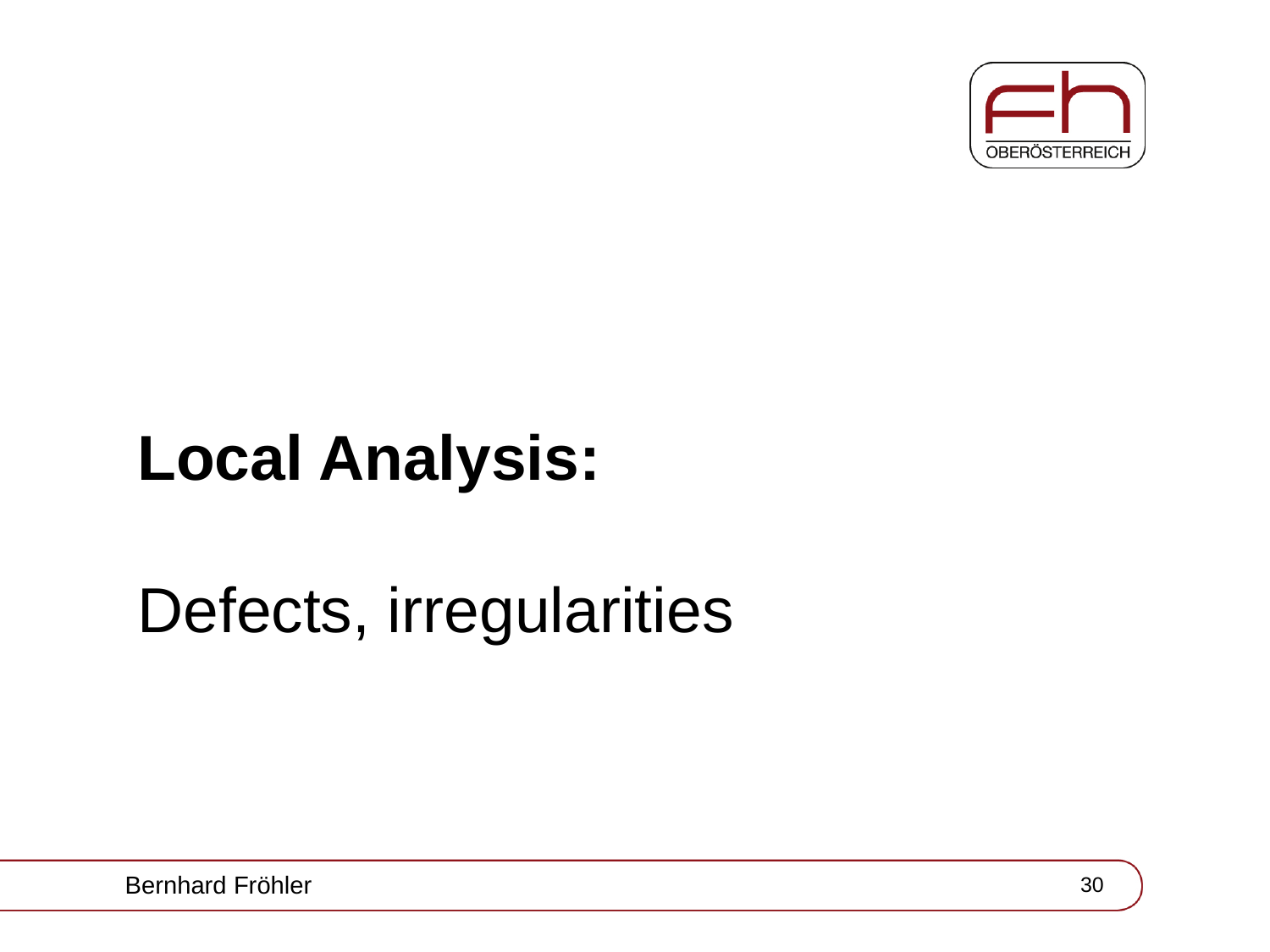

# Local Analysis: Defects, irregularities
Bernhard Fröhler
30